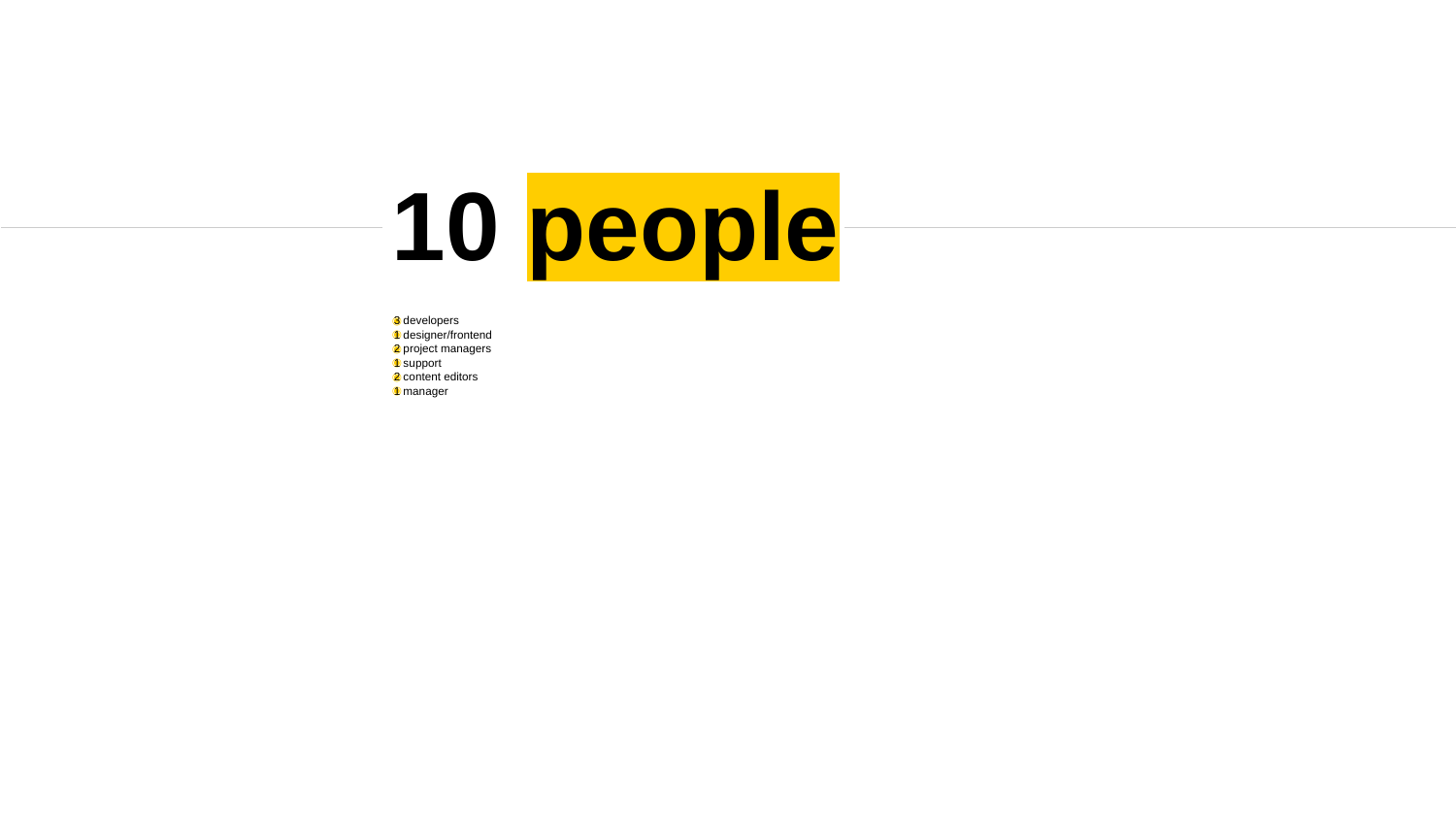

10 people

3 developers
1 designer/frontend
2 project managers
1 support
2 content editors
1 manager